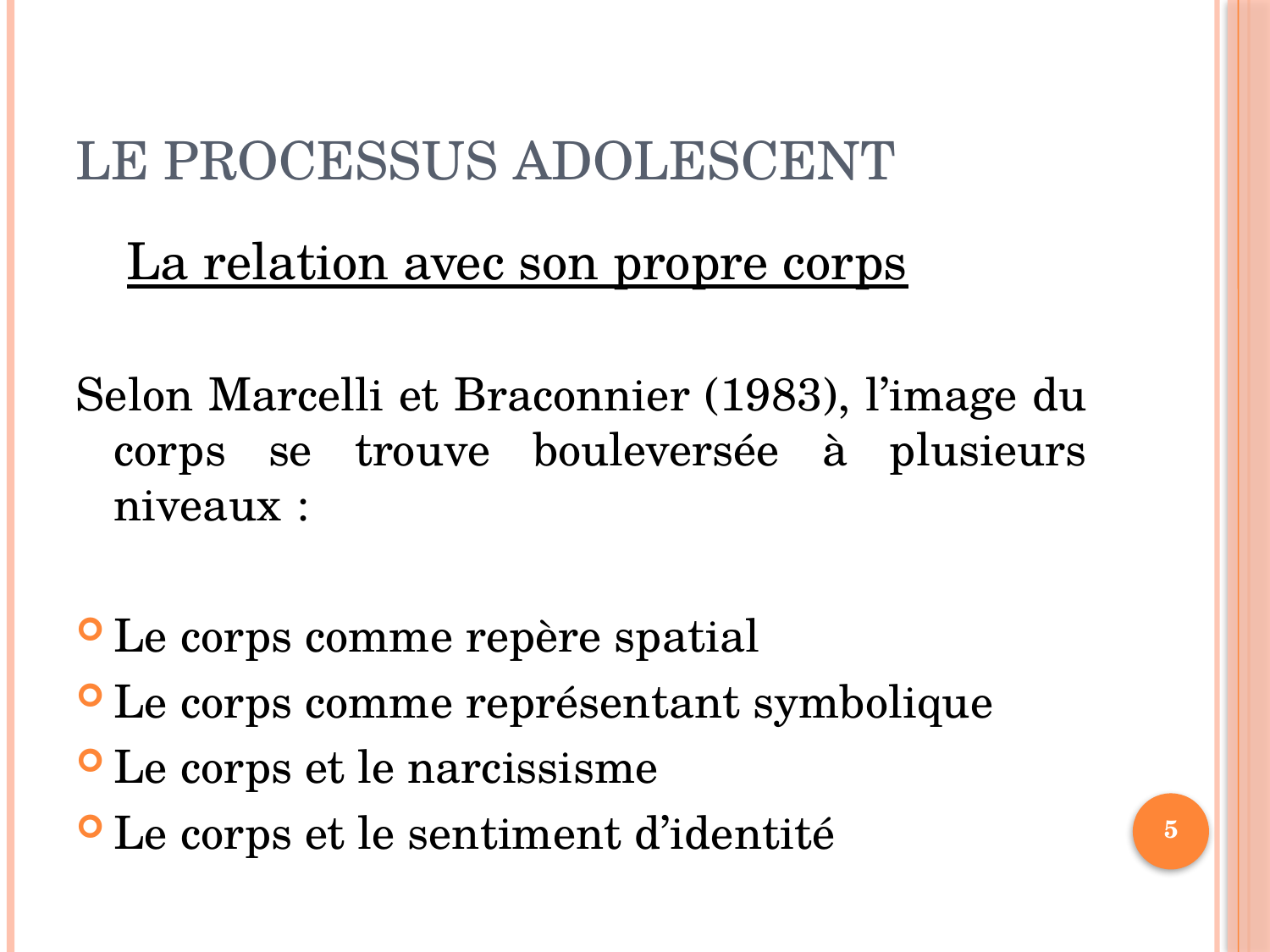

# Le processus adolescent
La relation avec son propre corps

Selon Marcelli et Braconnier (1983), l’image du corps se trouve bouleversée à plusieurs niveaux :

Le corps comme repère spatial
Le corps comme représentant symbolique
Le corps et le narcissisme
Le corps et le sentiment d’identité

5